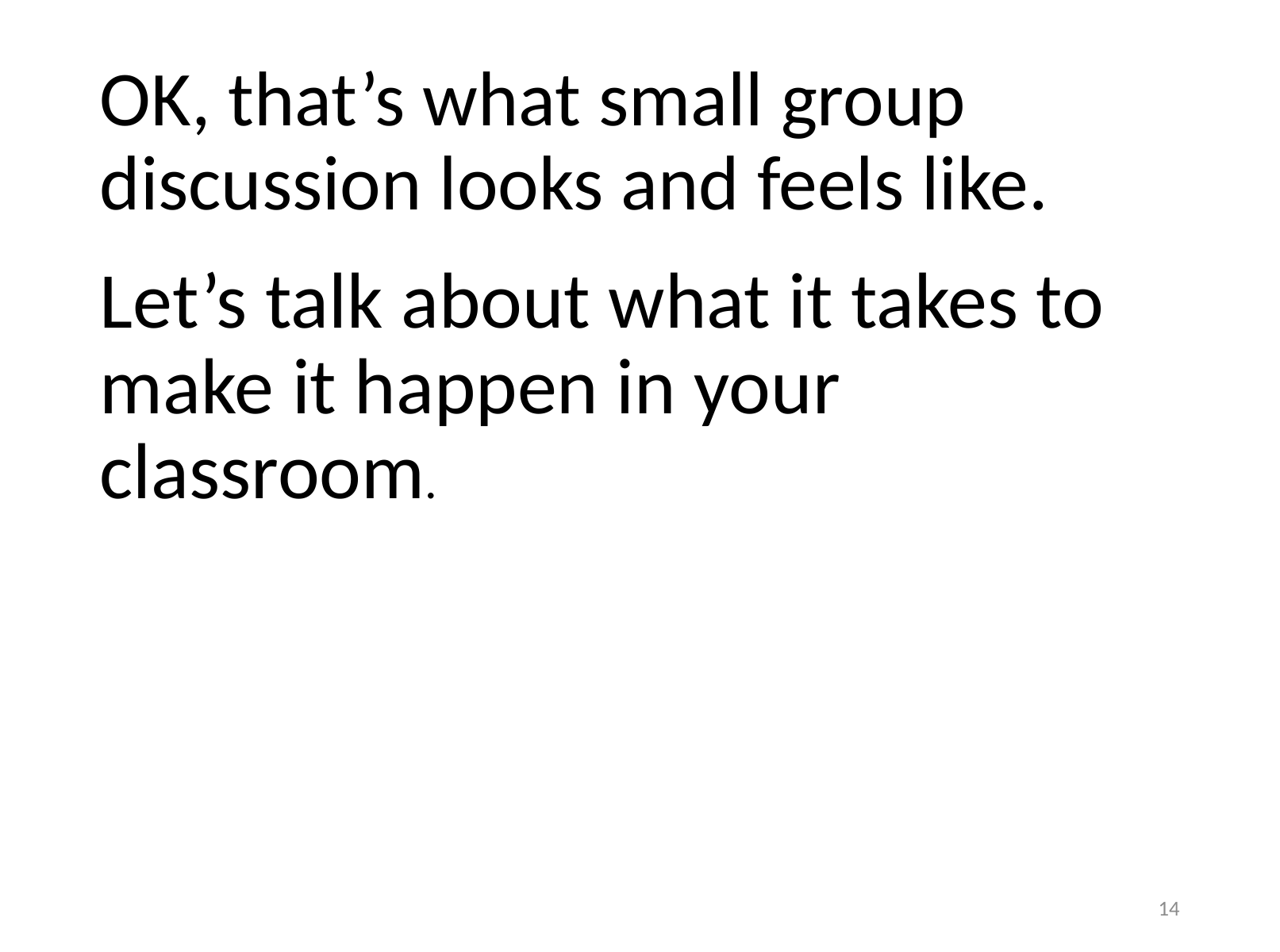

# OK, that’s what small group discussion looks and feels like.
Let’s talk about what it takes to make it happen in your classroom.
14